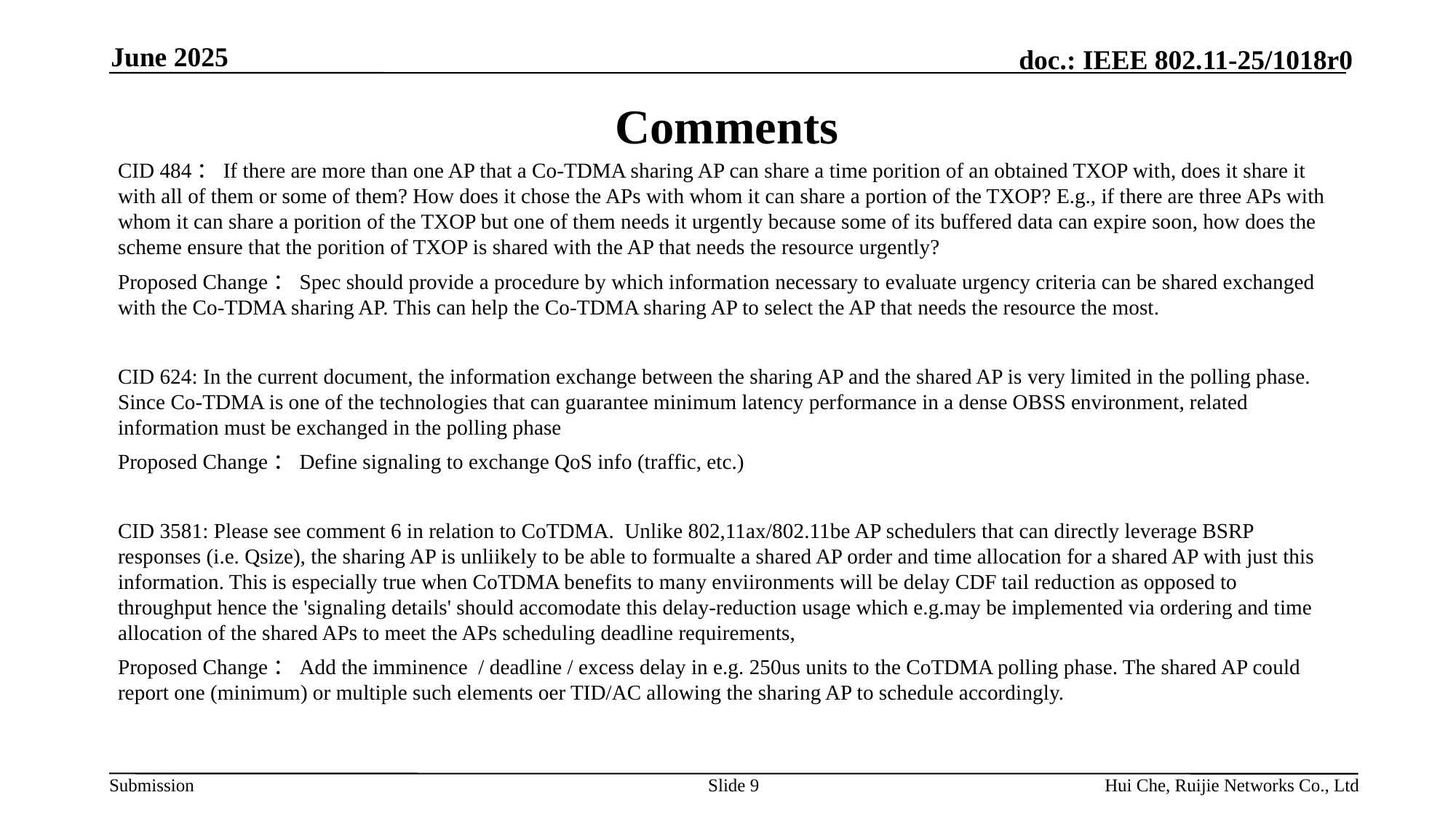

June 2025
# Comments
CID 484：If there are more than one AP that a Co-TDMA sharing AP can share a time porition of an obtained TXOP with, does it share it with all of them or some of them? How does it chose the APs with whom it can share a portion of the TXOP? E.g., if there are three APs with whom it can share a porition of the TXOP but one of them needs it urgently because some of its buffered data can expire soon, how does the scheme ensure that the porition of TXOP is shared with the AP that needs the resource urgently?
Proposed Change：Spec should provide a procedure by which information necessary to evaluate urgency criteria can be shared exchanged with the Co-TDMA sharing AP. This can help the Co-TDMA sharing AP to select the AP that needs the resource the most.

CID 624: In the current document, the information exchange between the sharing AP and the shared AP is very limited in the polling phase. Since Co-TDMA is one of the technologies that can guarantee minimum latency performance in a dense OBSS environment, related information must be exchanged in the polling phase
Proposed Change：Define signaling to exchange QoS info (traffic, etc.)

CID 3581: Please see comment 6 in relation to CoTDMA.  Unlike 802,11ax/802.11be AP schedulers that can directly leverage BSRP responses (i.e. Qsize), the sharing AP is unliikely to be able to formualte a shared AP order and time allocation for a shared AP with just this information. This is especially true when CoTDMA benefits to many enviironments will be delay CDF tail reduction as opposed to throughput hence the 'signaling details' should accomodate this delay-reduction usage which e.g.may be implemented via ordering and time allocation of the shared APs to meet the APs scheduling deadline requirements,
Proposed Change：Add the imminence  / deadline / excess delay in e.g. 250us units to the CoTDMA polling phase. The shared AP could report one (minimum) or multiple such elements oer TID/AC allowing the sharing AP to schedule accordingly.
Slide 9
Hui Che, Ruijie Networks Co., Ltd